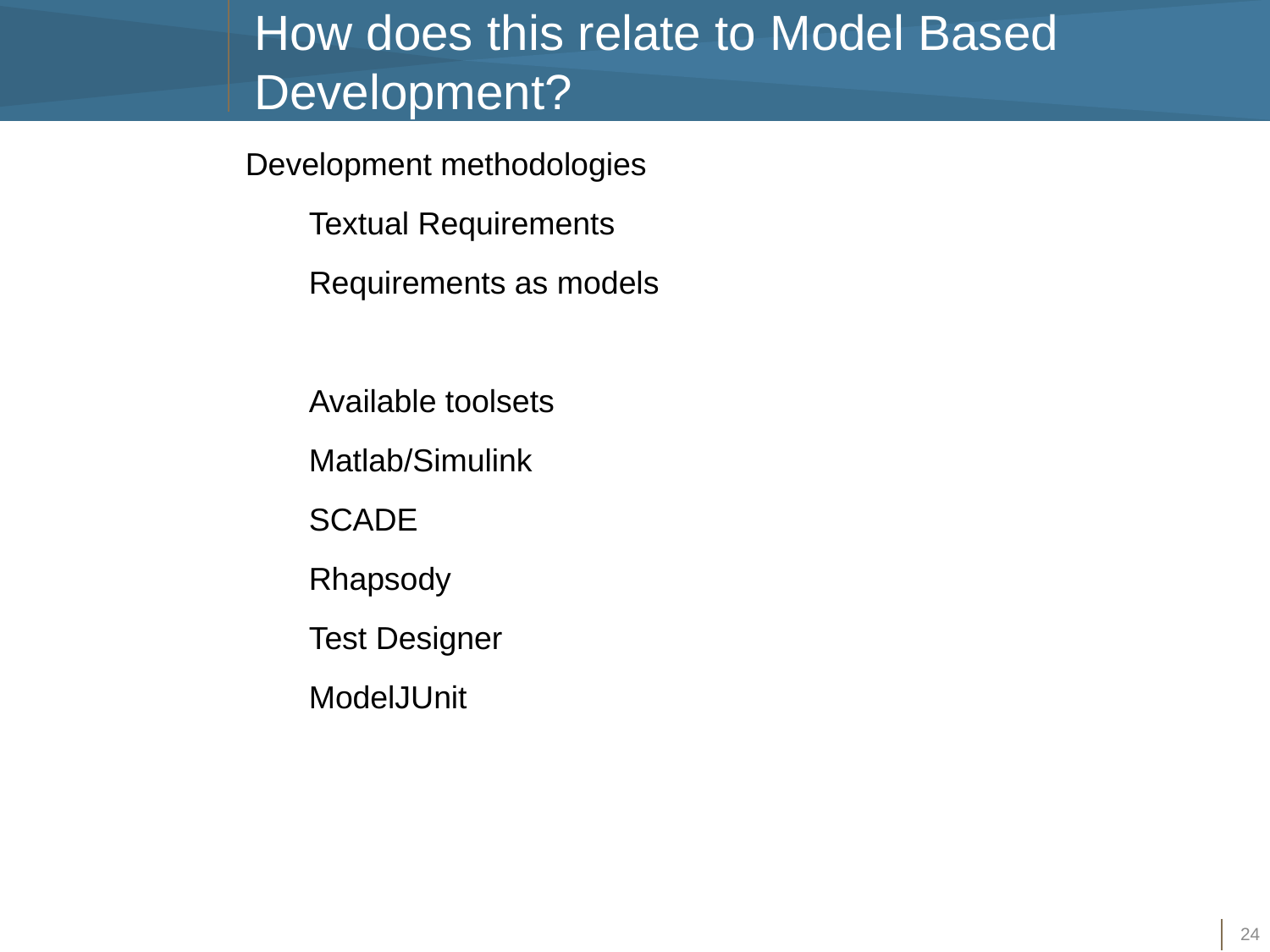

How does this relate to Model Based Development?
Development methodologies
Textual Requirements
Requirements as models

Available toolsets
Matlab/Simulink
SCADE
Rhapsody
Test Designer
ModelJUnit

24